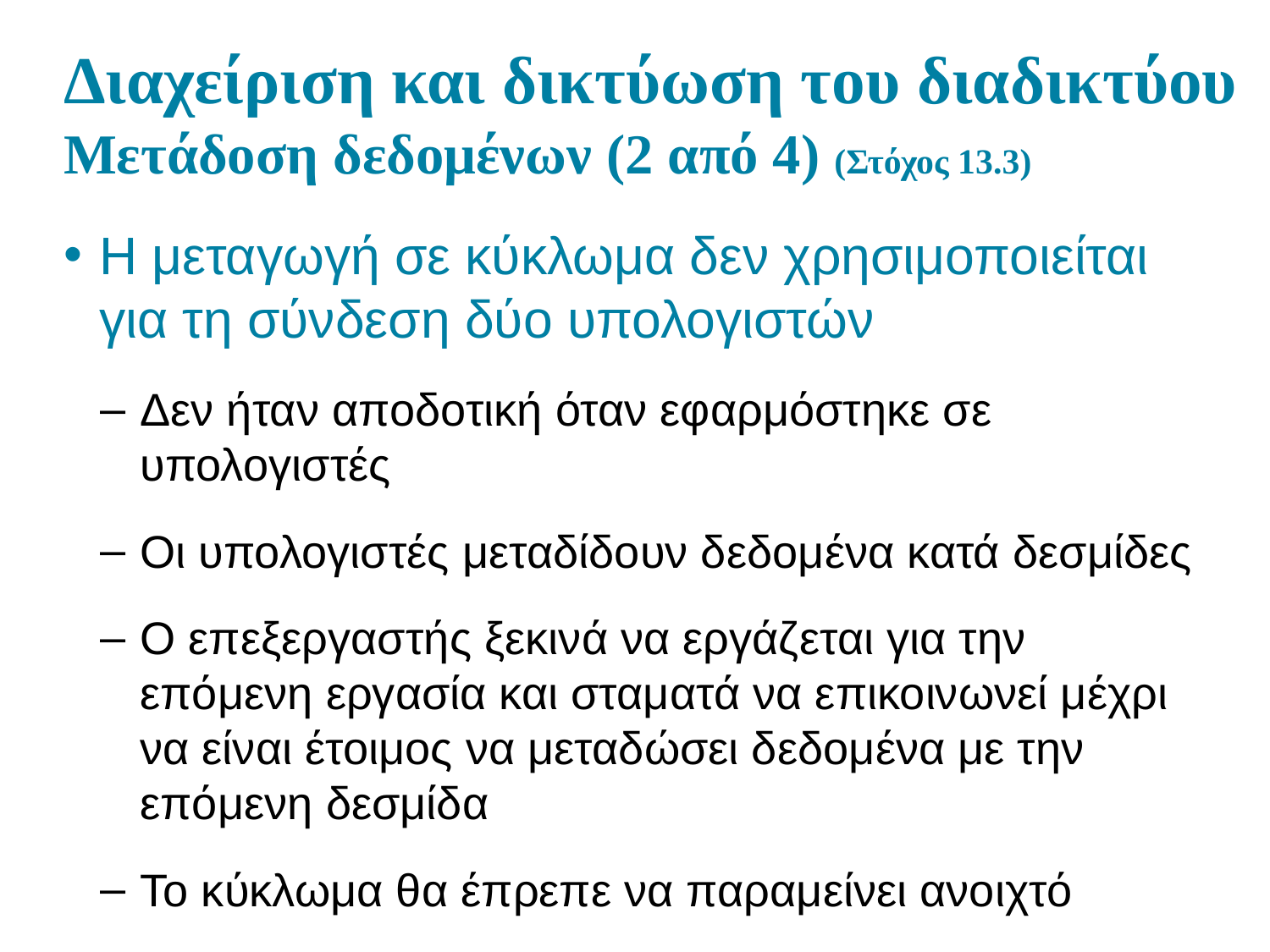

# Διαχείριση και δικτύωση του διαδικτύου Μετάδοση δεδομένων (2 από 4) (Στόχος 13.3)
Η μεταγωγή σε κύκλωμα δεν χρησιμοποιείται για τη σύνδεση δύο υπολογιστών
Δεν ήταν αποδοτική όταν εφαρμόστηκε σε υπολογιστές
Οι υπολογιστές μεταδίδουν δεδομένα κατά δεσμίδες
Ο επεξεργαστής ξεκινά να εργάζεται για την επόμενη εργασία και σταματά να επικοινωνεί μέχρι να είναι έτοιμος να μεταδώσει δεδομένα με την επόμενη δεσμίδα
Το κύκλωμα θα έπρεπε να παραμείνει ανοιχτό